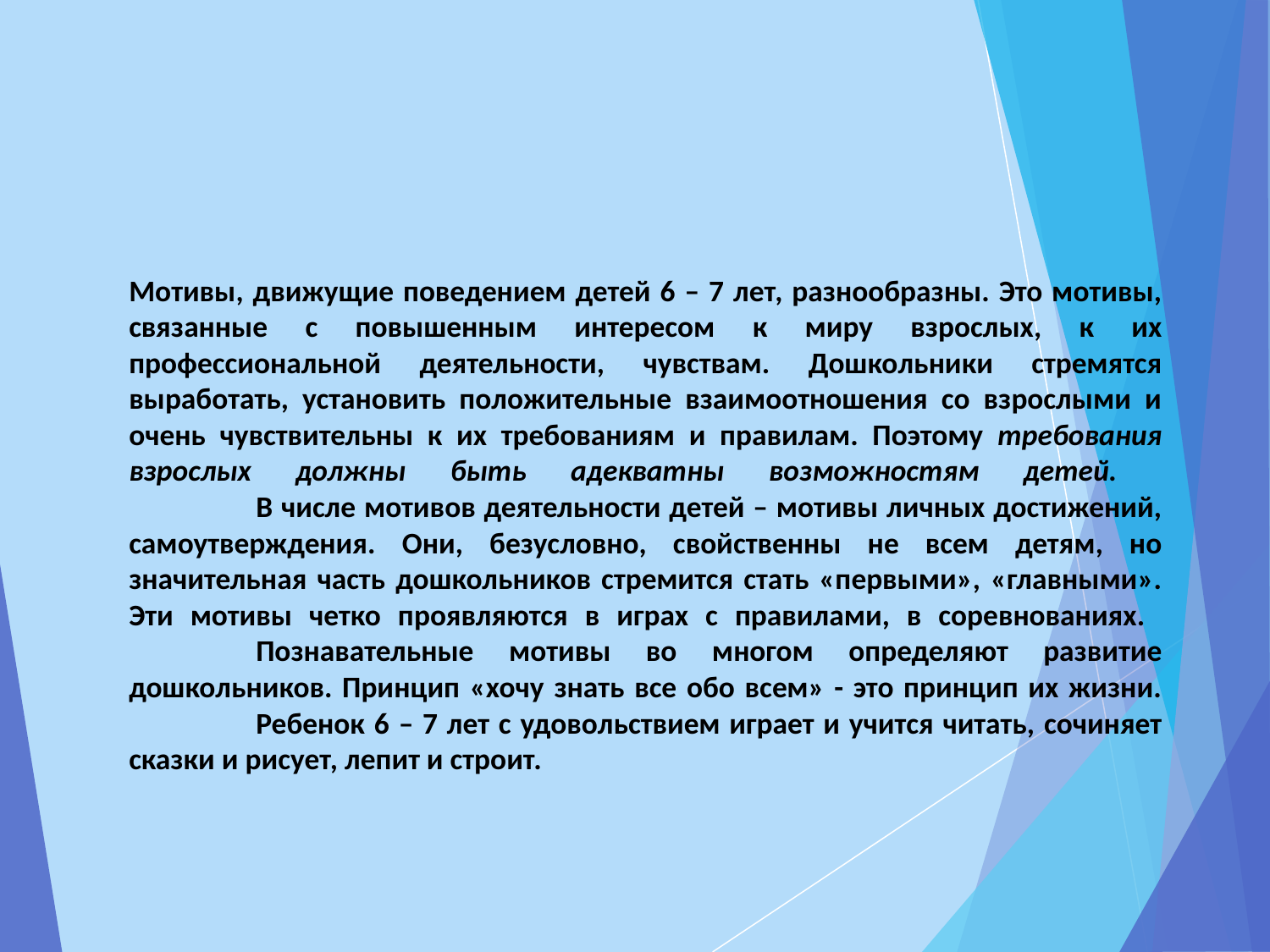

Мотивы, движущие поведением детей 6 – 7 лет, разнообразны. Это мотивы, связанные с повышенным интересом к миру взрослых, к их профессиональной деятельности, чувствам. Дошкольники стремятся выработать, установить положительные взаимоотношения со взрослыми и очень чувствительны к их требованиям и правилам. Поэтому требования взрослых должны быть адекватны возможностям детей.
	В числе мотивов деятельности детей – мотивы личных достижений, самоутверждения. Они, безусловно, свойственны не всем детям, но значительная часть дошкольников стремится стать «первыми», «главными». Эти мотивы четко проявляются в играх с правилами, в соревнованиях.
	Познавательные мотивы во многом определяют развитие дошкольников. Принцип «хочу знать все обо всем» - это принцип их жизни.
	Ребенок 6 – 7 лет с удовольствием играет и учится читать, сочиняет сказки и рисует, лепит и строит.